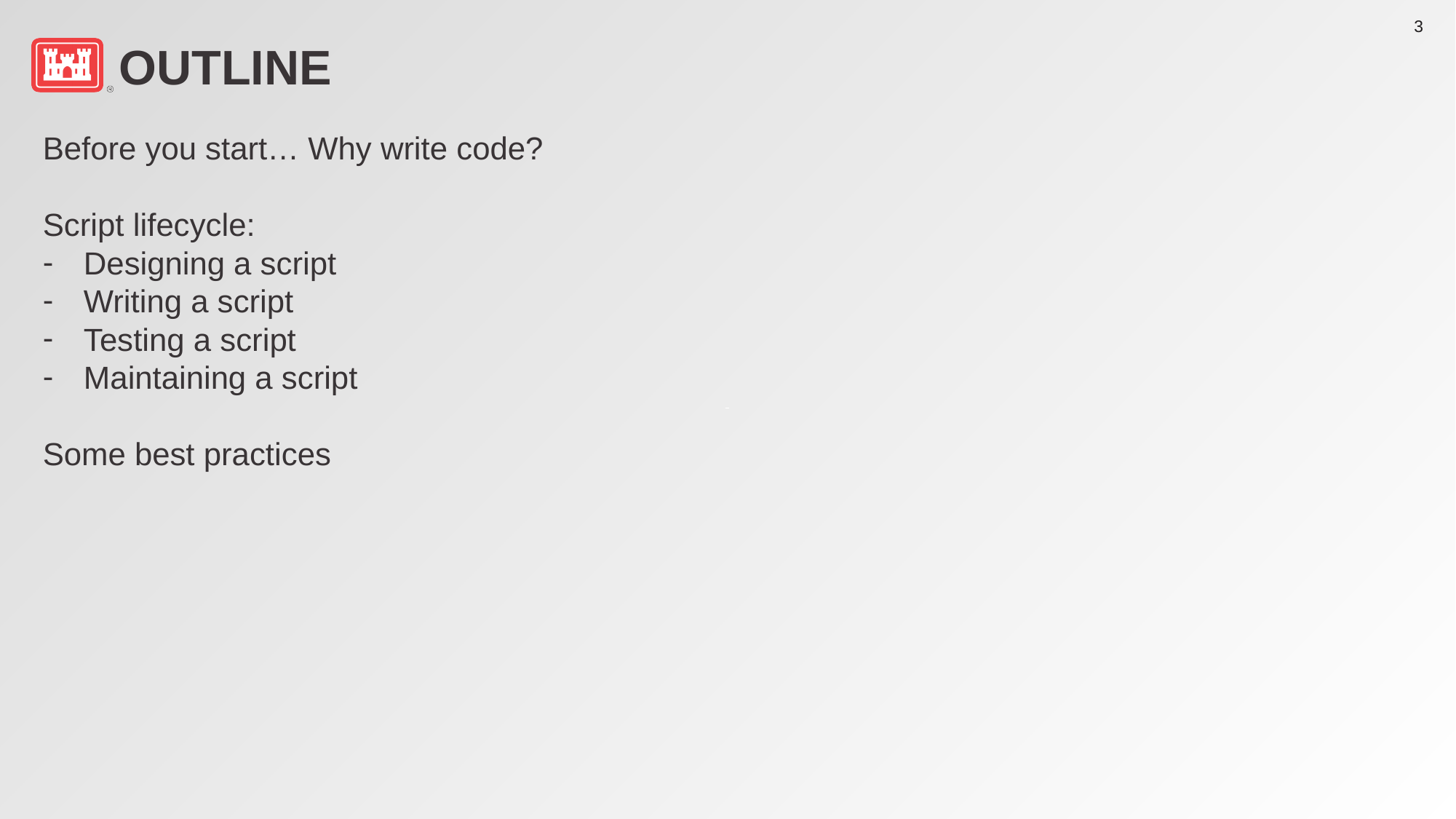

# OUTLINE
Before you start… Why write code?

Script lifecycle:
Designing a script
Writing a script
Testing a script
Maintaining a script

Some best practices